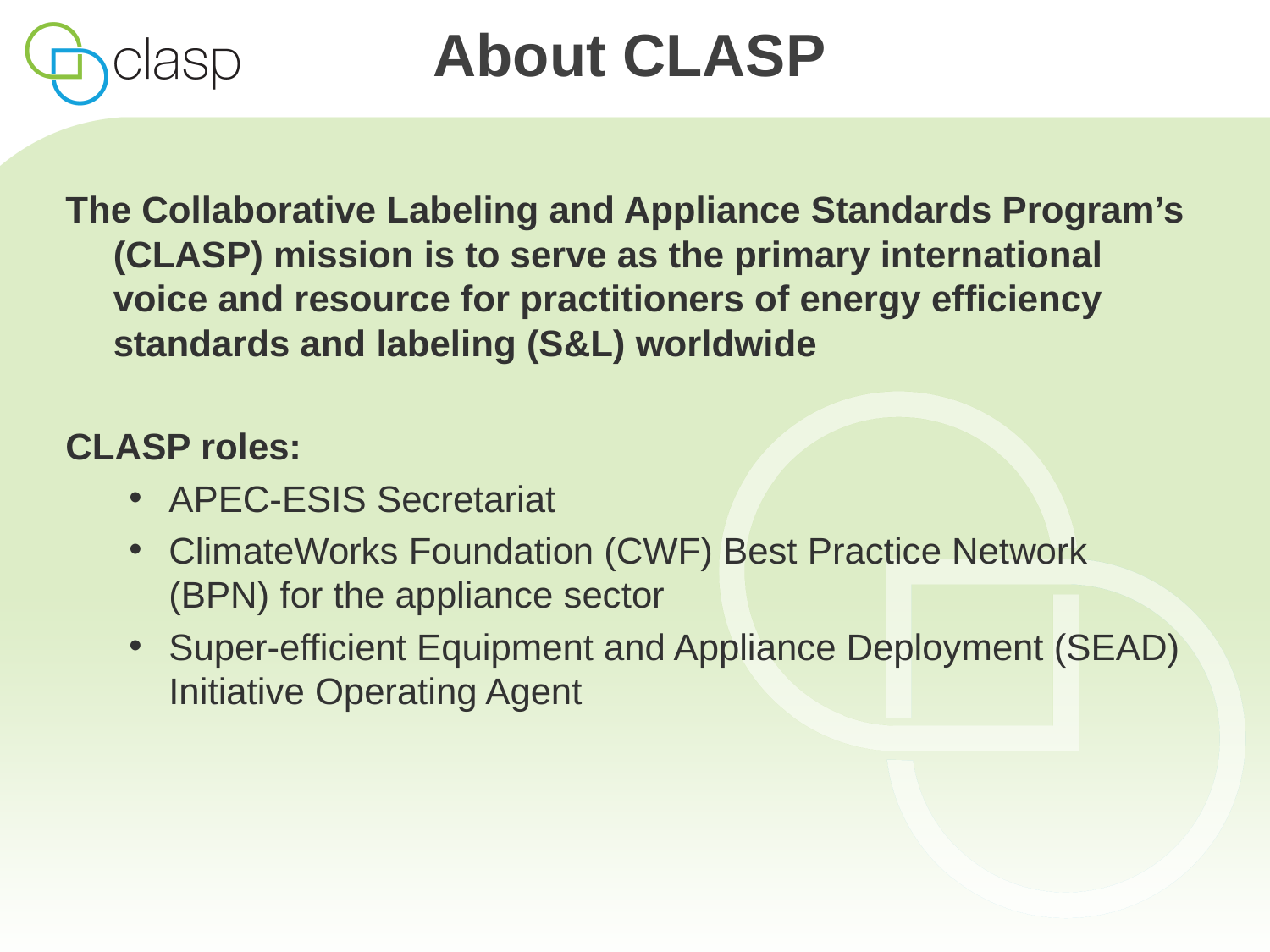

# About CLASP
The Collaborative Labeling and Appliance Standards Program’s (CLASP) mission is to serve as the primary international voice and resource for practitioners of energy efficiency standards and labeling (S&L) worldwide

CLASP roles:
APEC-ESIS Secretariat
ClimateWorks Foundation (CWF) Best Practice Network (BPN) for the appliance sector
Super-efficient Equipment and Appliance Deployment (SEAD) Initiative Operating Agent